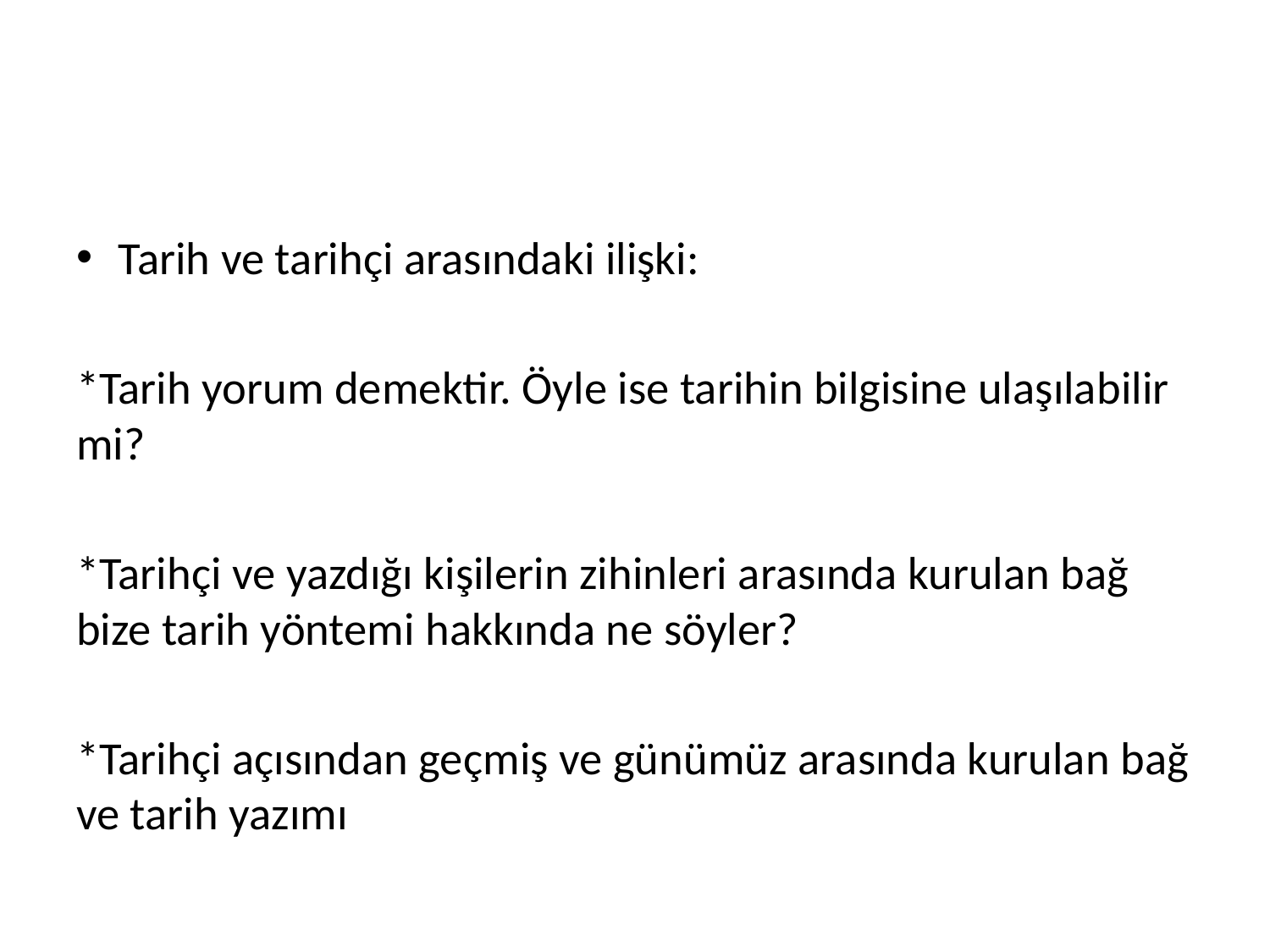

#
Tarih ve tarihçi arasındaki ilişki:

*Tarih yorum demektir. Öyle ise tarihin bilgisine ulaşılabilir mi?

*Tarihçi ve yazdığı kişilerin zihinleri arasında kurulan bağ bize tarih yöntemi hakkında ne söyler?

*Tarihçi açısından geçmiş ve günümüz arasında kurulan bağ ve tarih yazımı